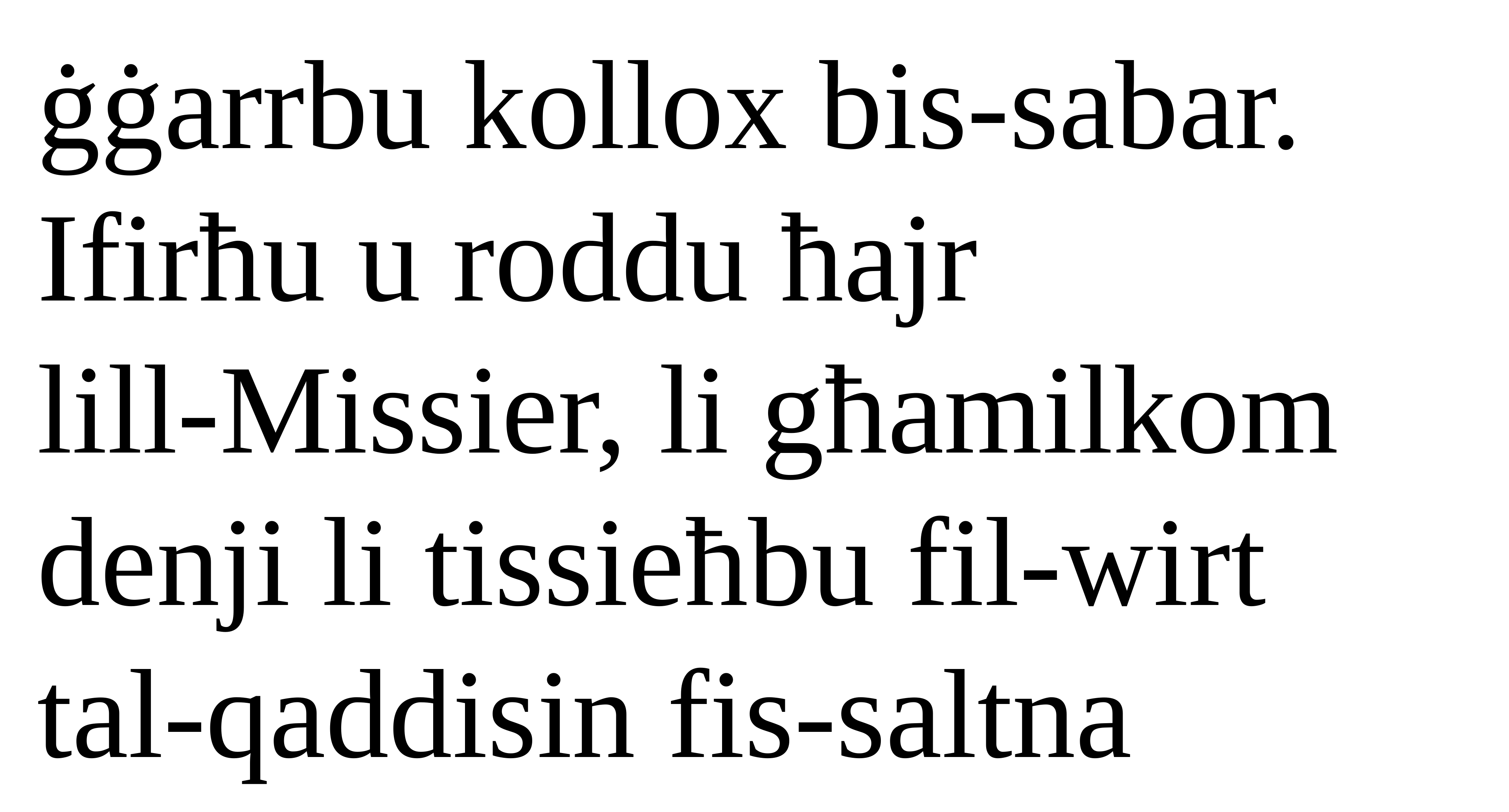

ġġarrbu kollox bis-sabar.
Ifirħu u roddu ħajr
lill-Missier, li għamilkom denji li tissieħbu fil-wirt
tal-qaddisin fis-saltna